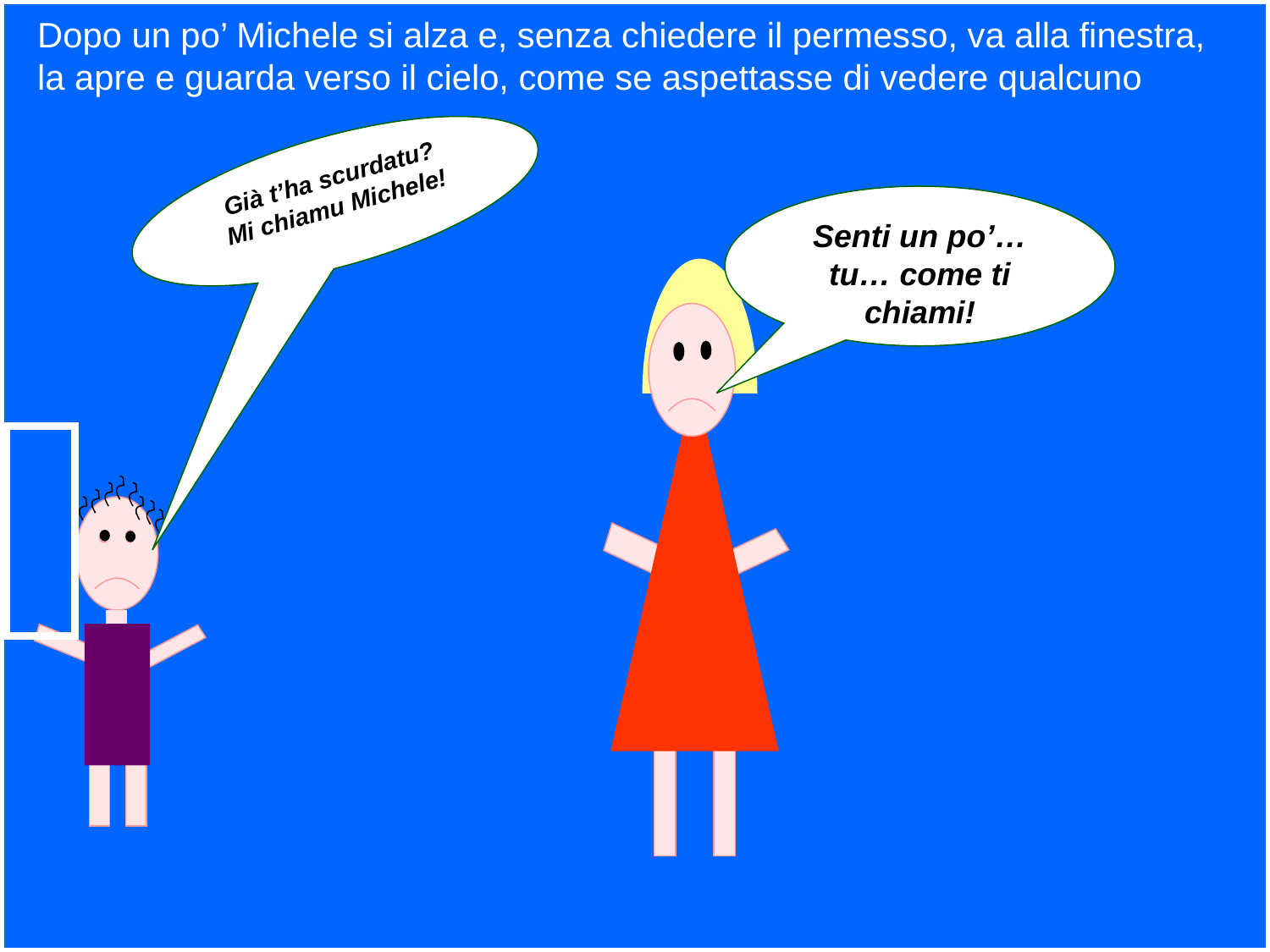

Dopo un po’ Michele si alza e, senza chiedere il permesso, va alla finestra, la apre e guarda verso il cielo, come se aspettasse di vedere qualcuno
Già t’ha scurdatu?
Mi chiamu Michele!
Senti un po’…tu… come ti chiami!